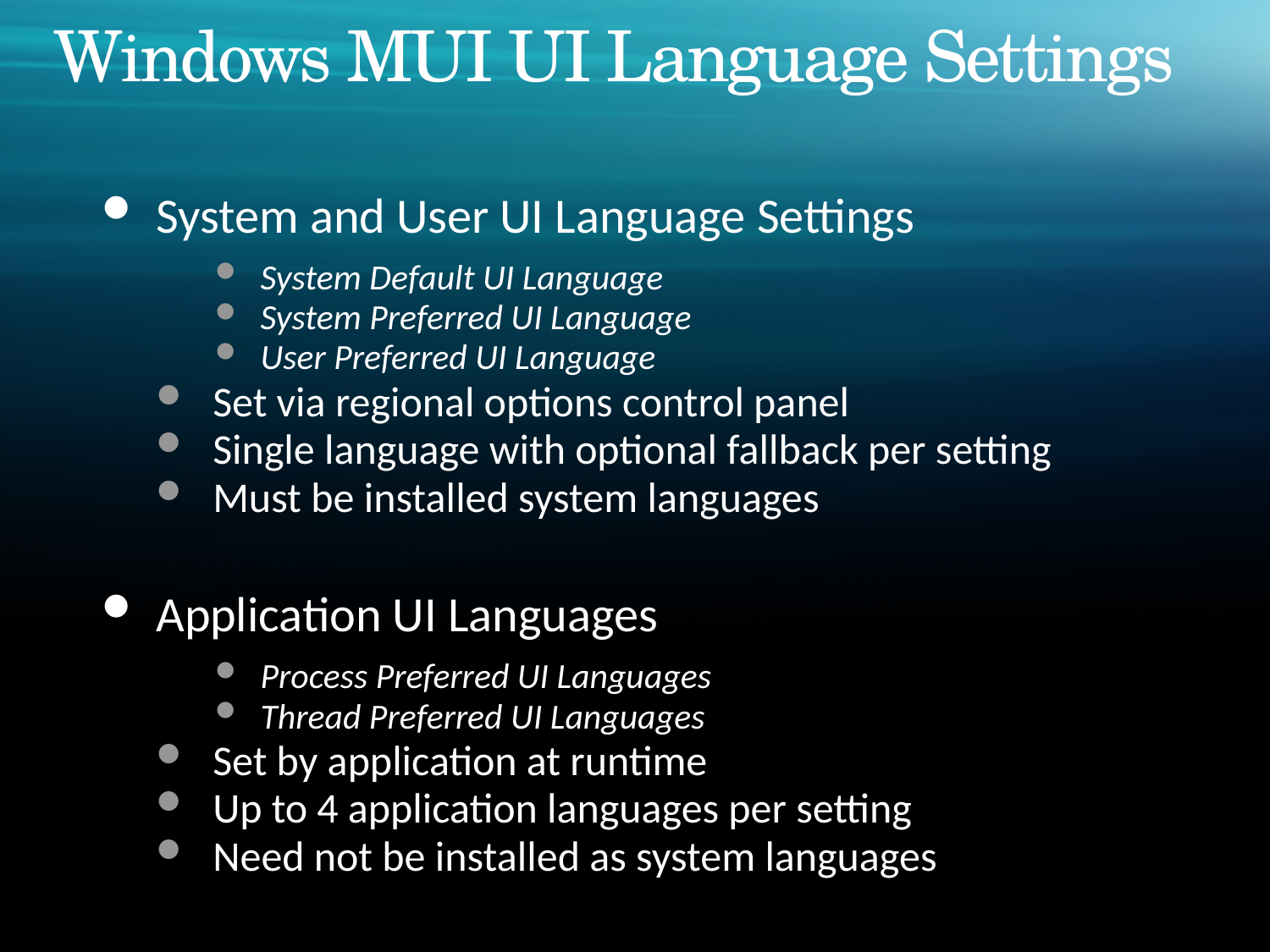

# Windows MUI UI Language Settings
System and User UI Language Settings
System Default UI Language
System Preferred UI Language
User Preferred UI Language
Set via regional options control panel
Single language with optional fallback per setting
Must be installed system languages

Application UI Languages
Process Preferred UI Languages
Thread Preferred UI Languages
Set by application at runtime
Up to 4 application languages per setting
Need not be installed as system languages